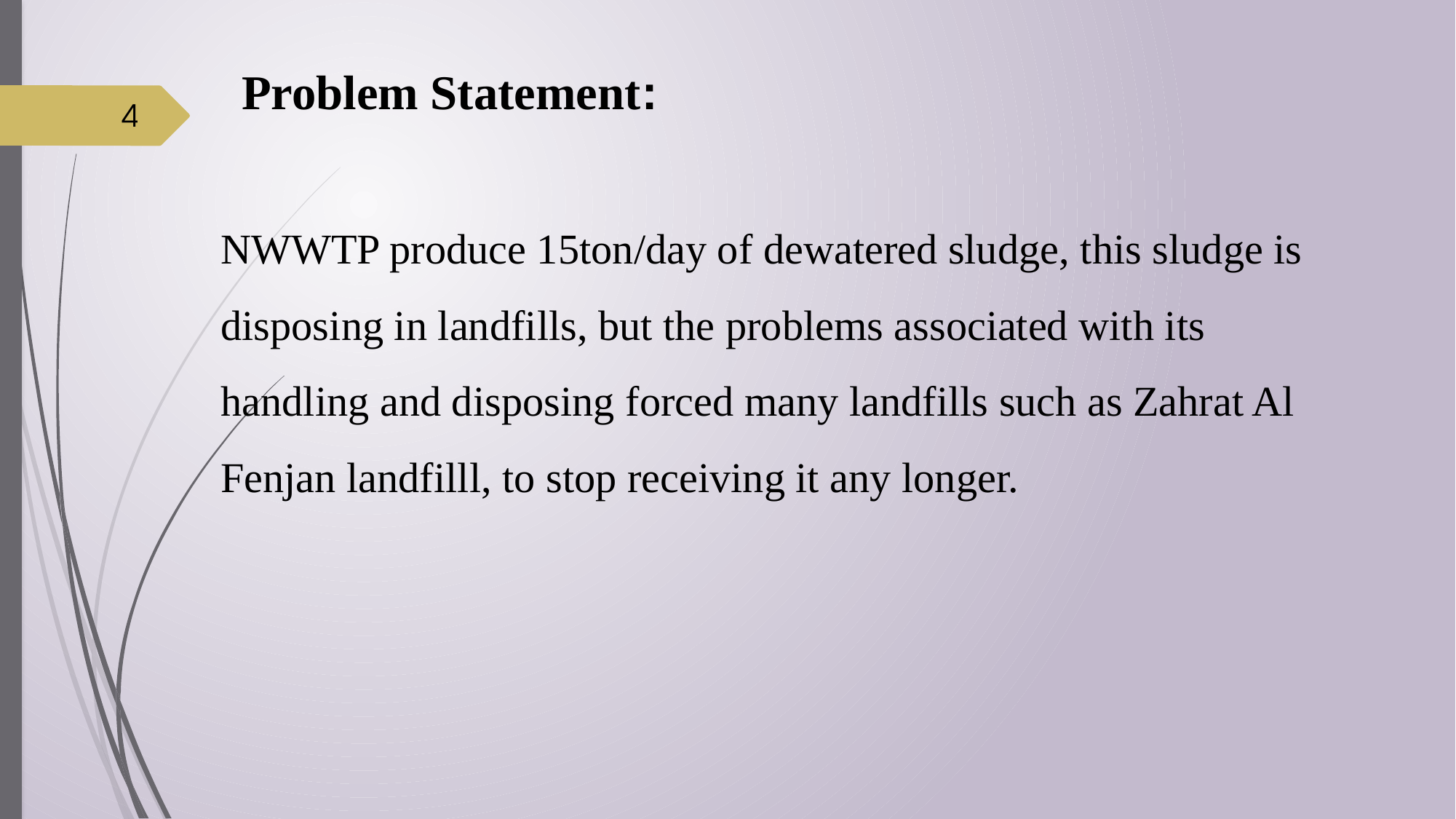

Problem Statement:
4
NWWTP produce 15ton/day of dewatered sludge, this sludge is disposing in landfills, but the problems associated with its handling and disposing forced many landfills such as Zahrat Al Fenjan landfilll, to stop receiving it any longer.